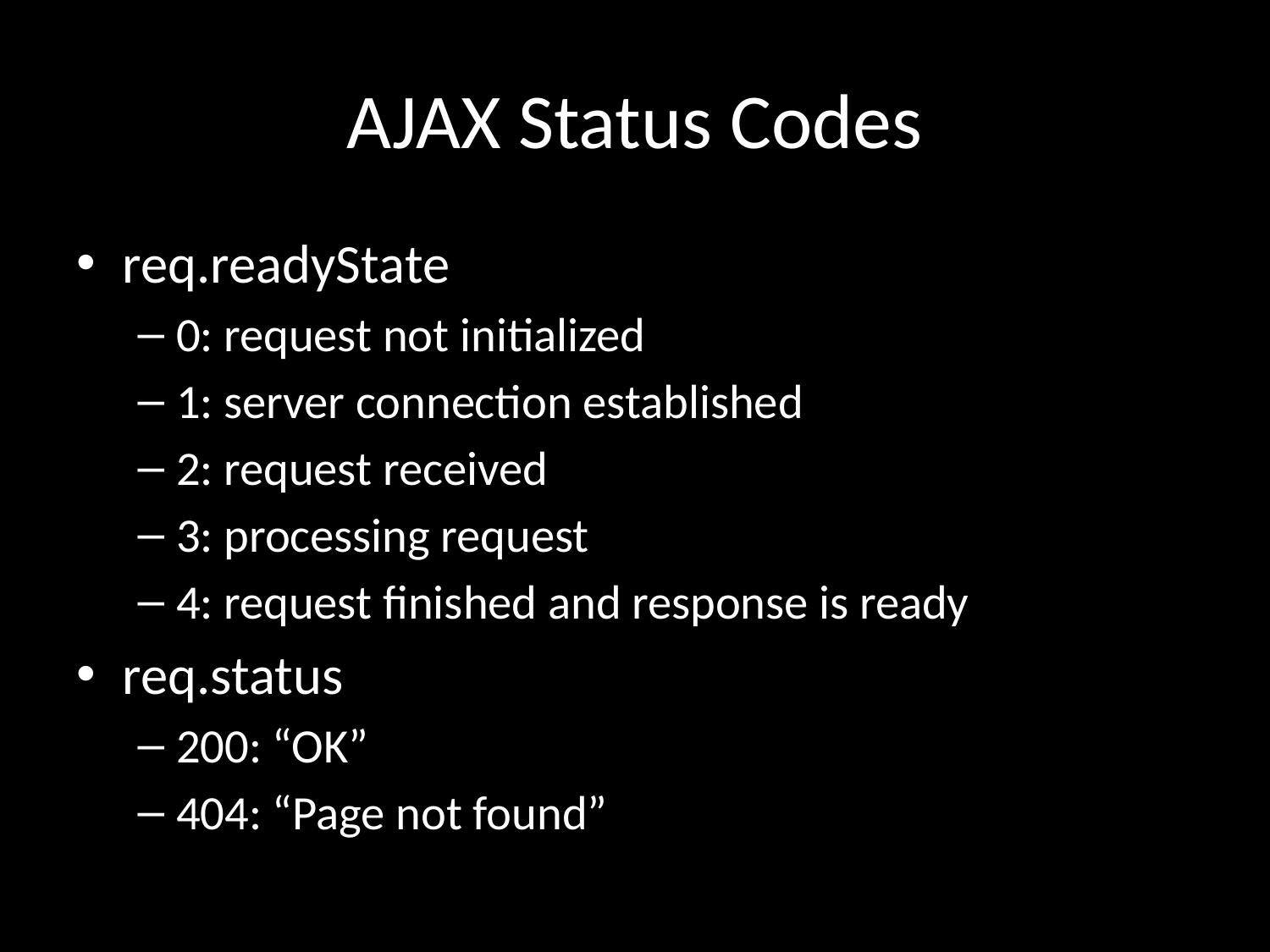

# AJAX Status Codes
req.readyState
0: request not initialized
1: server connection established
2: request received
3: processing request
4: request finished and response is ready
req.status
200: “OK”
404: “Page not found”